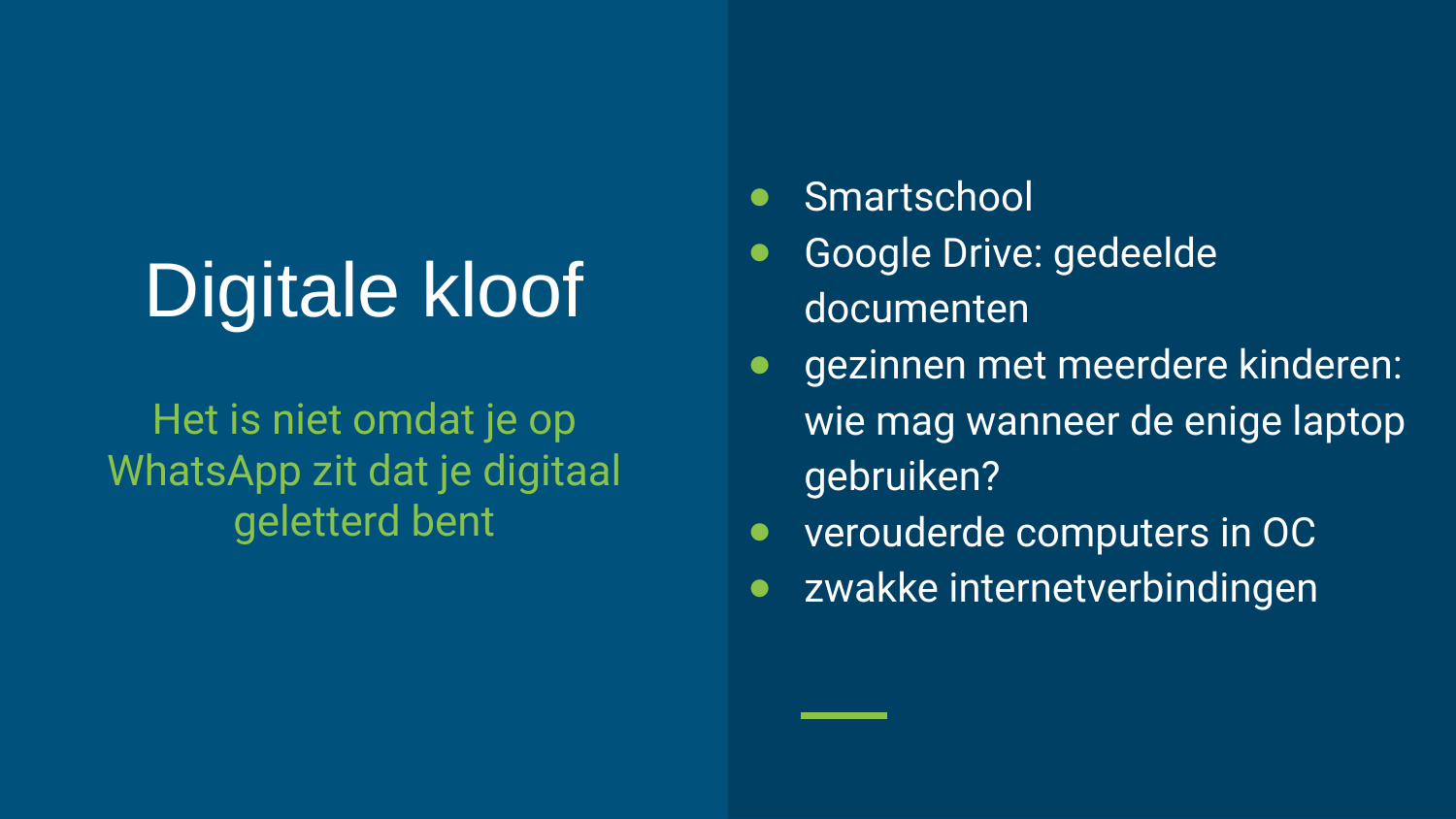

Smartschool
Google Drive: gedeelde documenten
gezinnen met meerdere kinderen: wie mag wanneer de enige laptop gebruiken?
verouderde computers in OC
zwakke internetverbindingen
# Digitale kloof
Het is niet omdat je op WhatsApp zit dat je digitaal geletterd bent